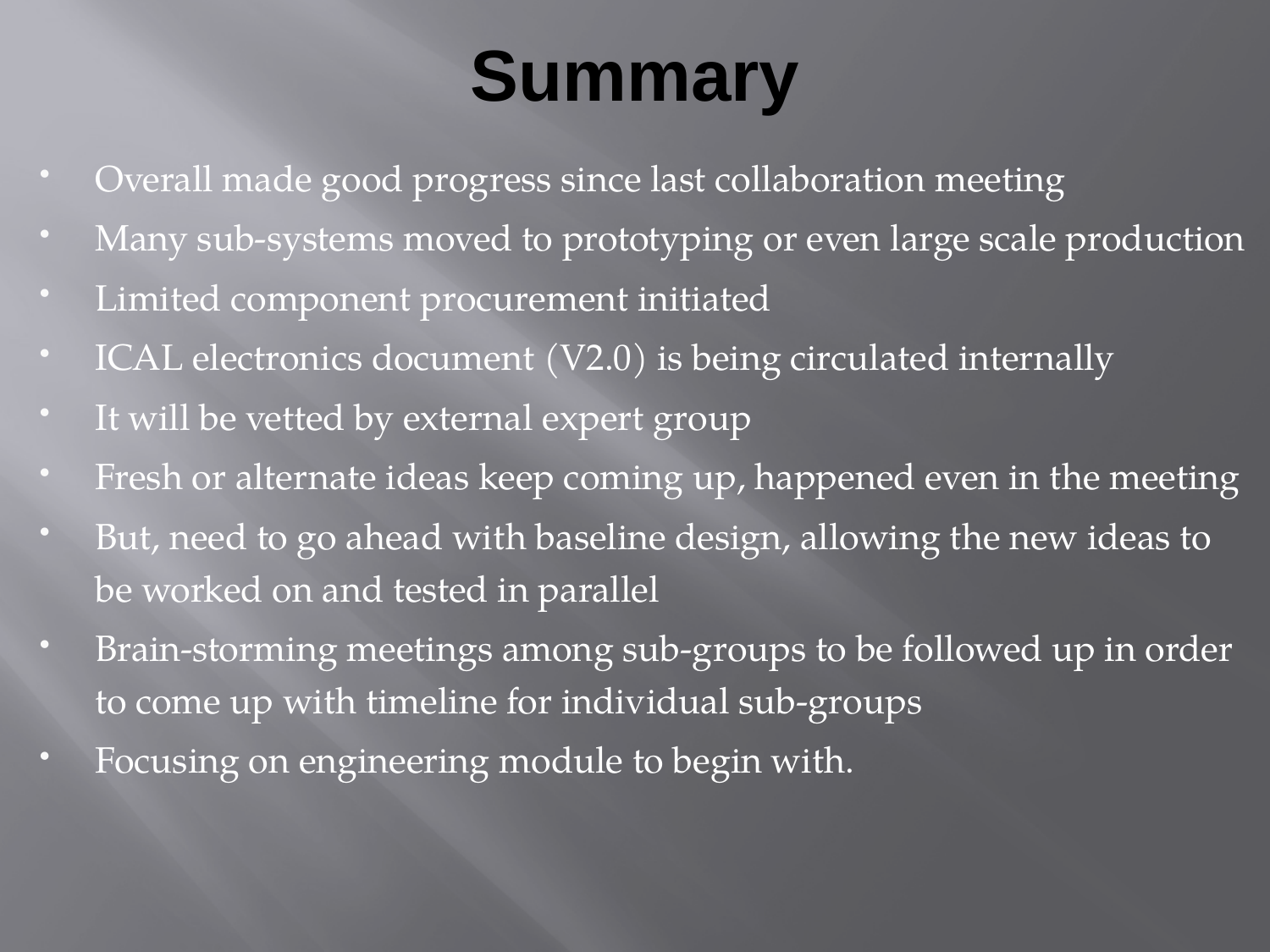

# Summary
Overall made good progress since last collaboration meeting
Many sub-systems moved to prototyping or even large scale production
Limited component procurement initiated
ICAL electronics document (V2.0) is being circulated internally
It will be vetted by external expert group
Fresh or alternate ideas keep coming up, happened even in the meeting
But, need to go ahead with baseline design, allowing the new ideas to be worked on and tested in parallel
Brain-storming meetings among sub-groups to be followed up in order to come up with timeline for individual sub-groups
Focusing on engineering module to begin with.